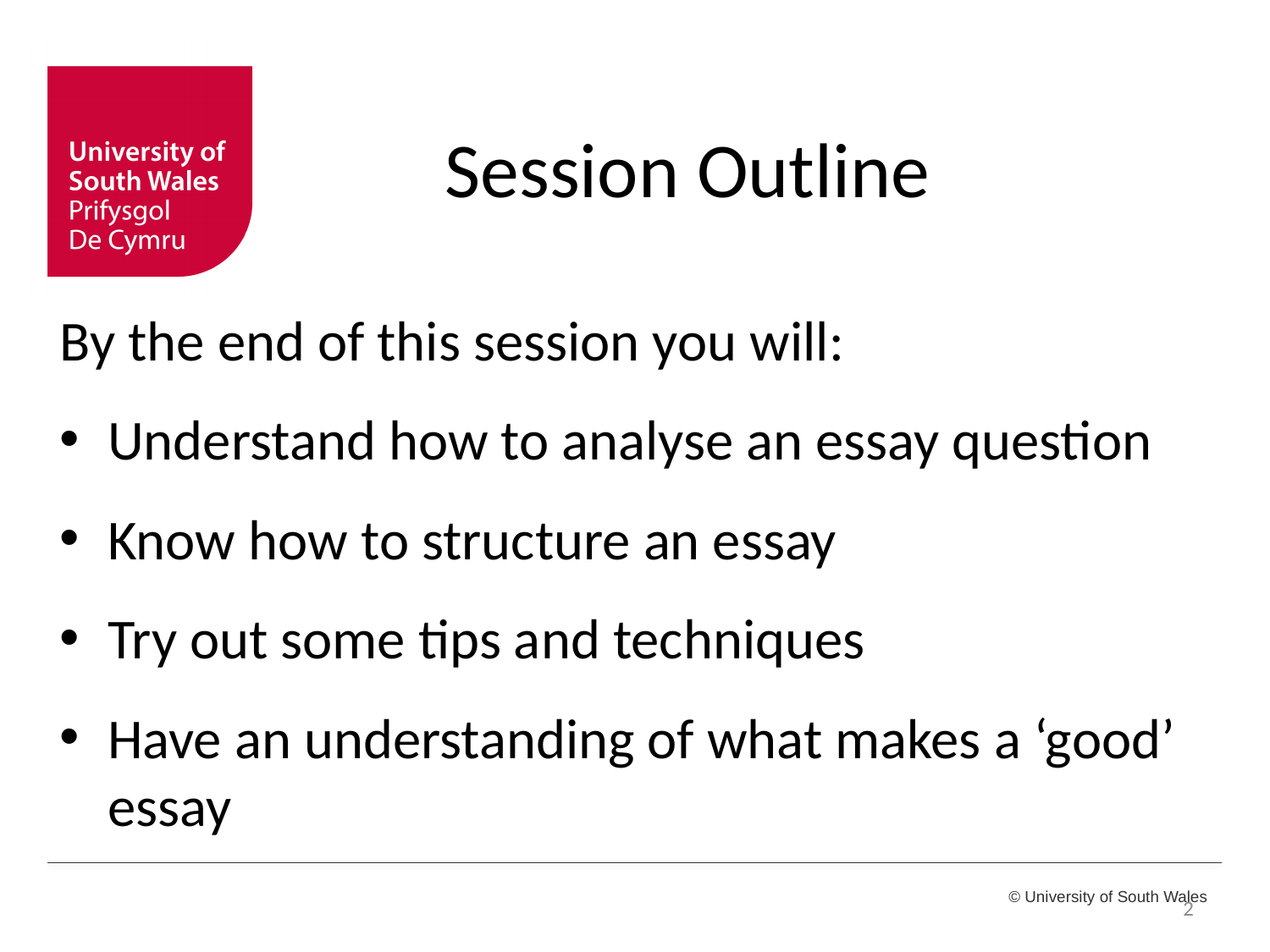

# Session Outline
By the end of this session you will:
Understand how to analyse an essay question
Know how to structure an essay
Try out some tips and techniques
Have an understanding of what makes a ‘good’ essay
2